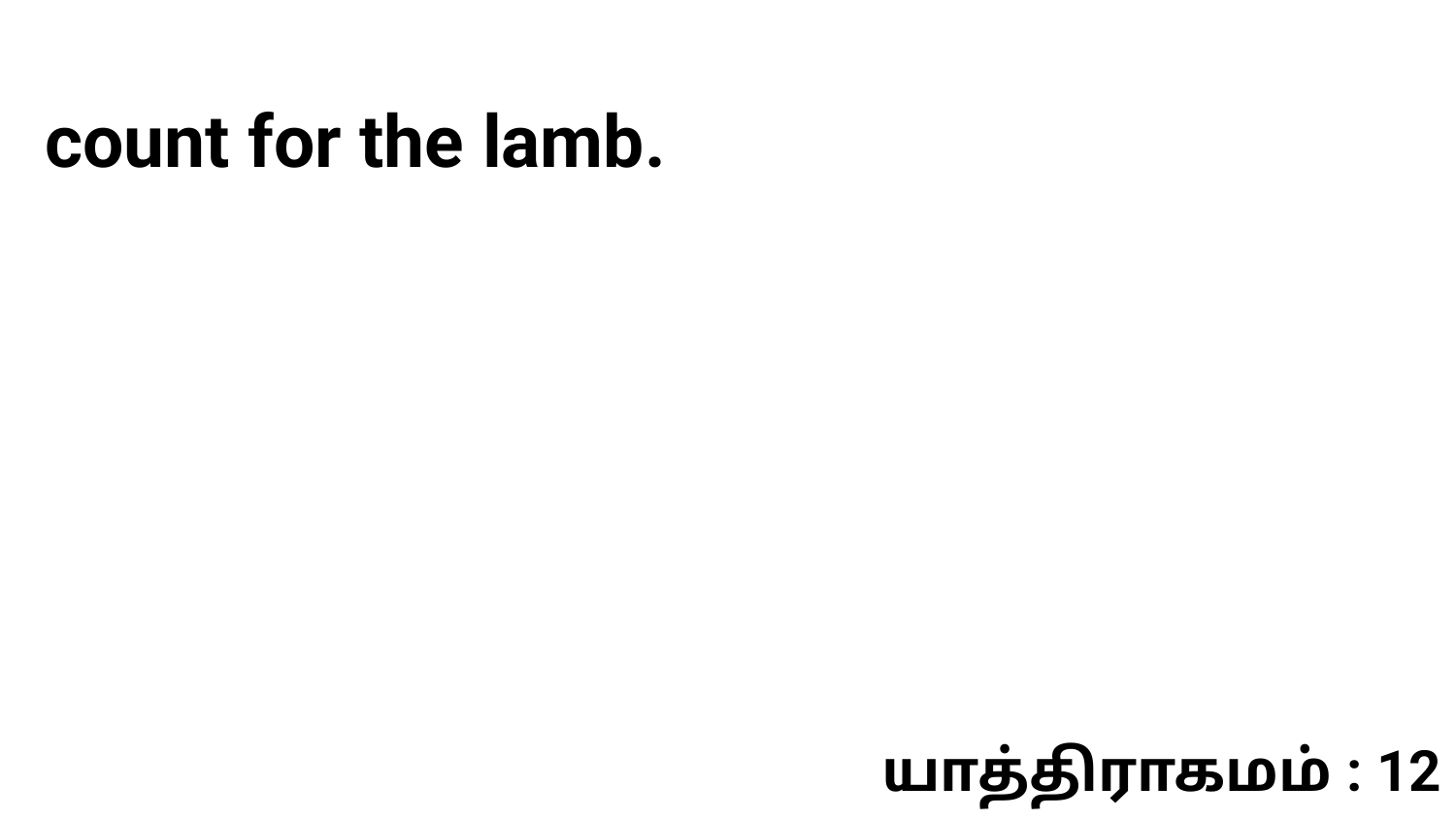

count for the lamb.
யாத்திராகமம் : 12